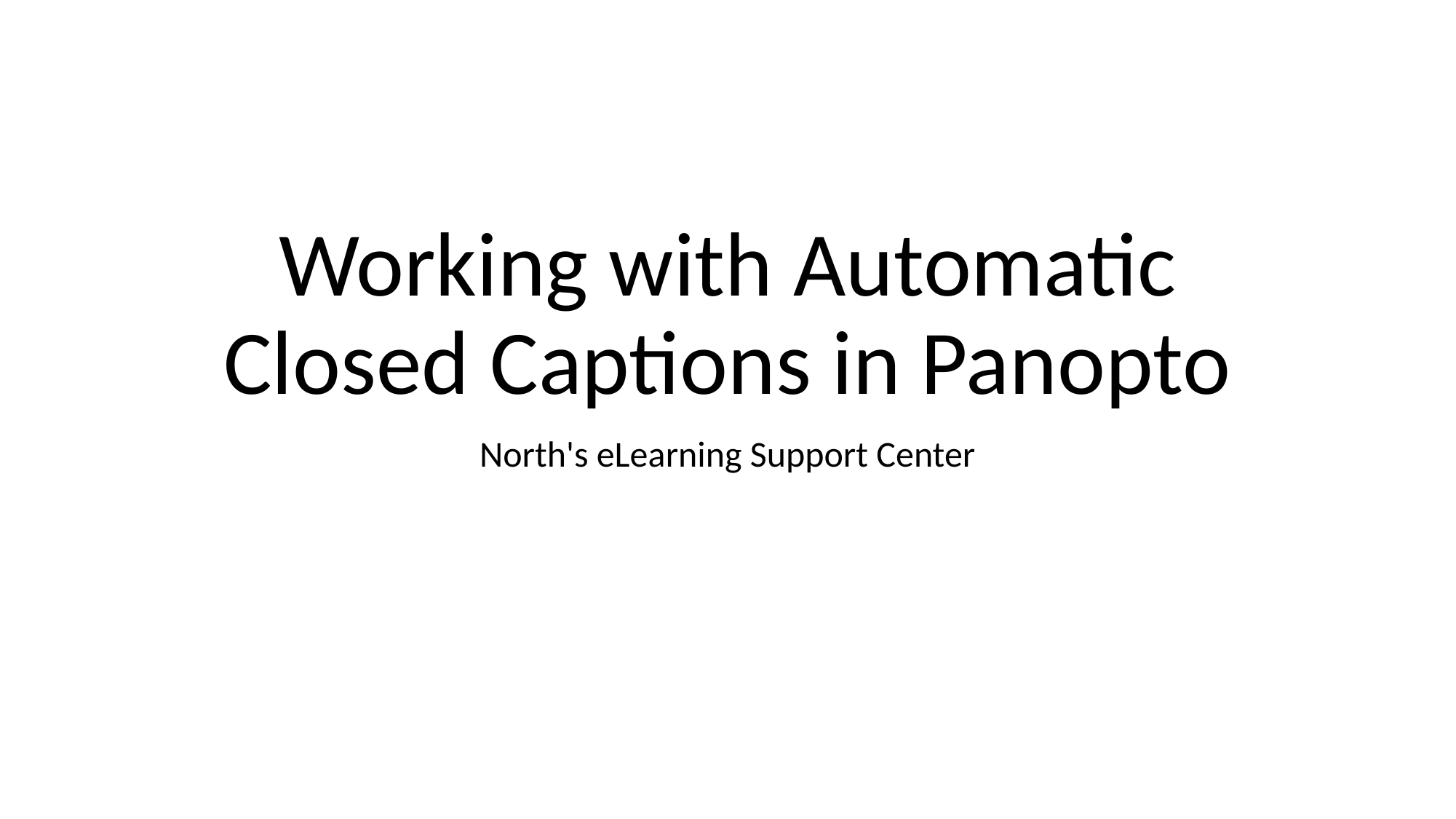

# Working with Automatic Closed Captions in Panopto
North's eLearning Support Center